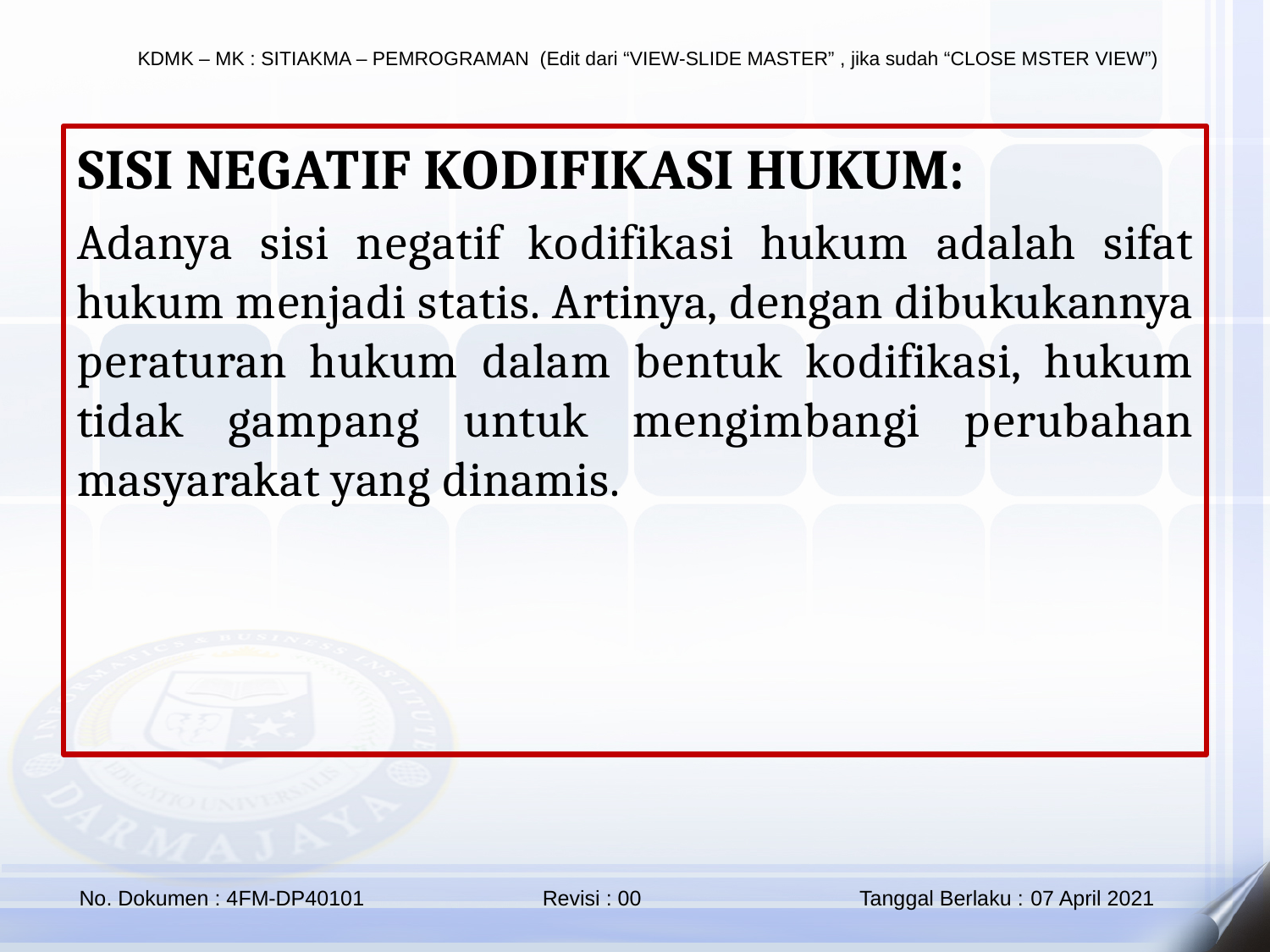

SISI NEGATIF KODIFIKASI HUKUM:
Adanya sisi negatif kodifikasi hukum adalah sifat hukum menjadi statis. Artinya, dengan dibukukannya peraturan hukum dalam bentuk kodifikasi, hukum tidak gampang untuk mengimbangi perubahan masyarakat yang dinamis.